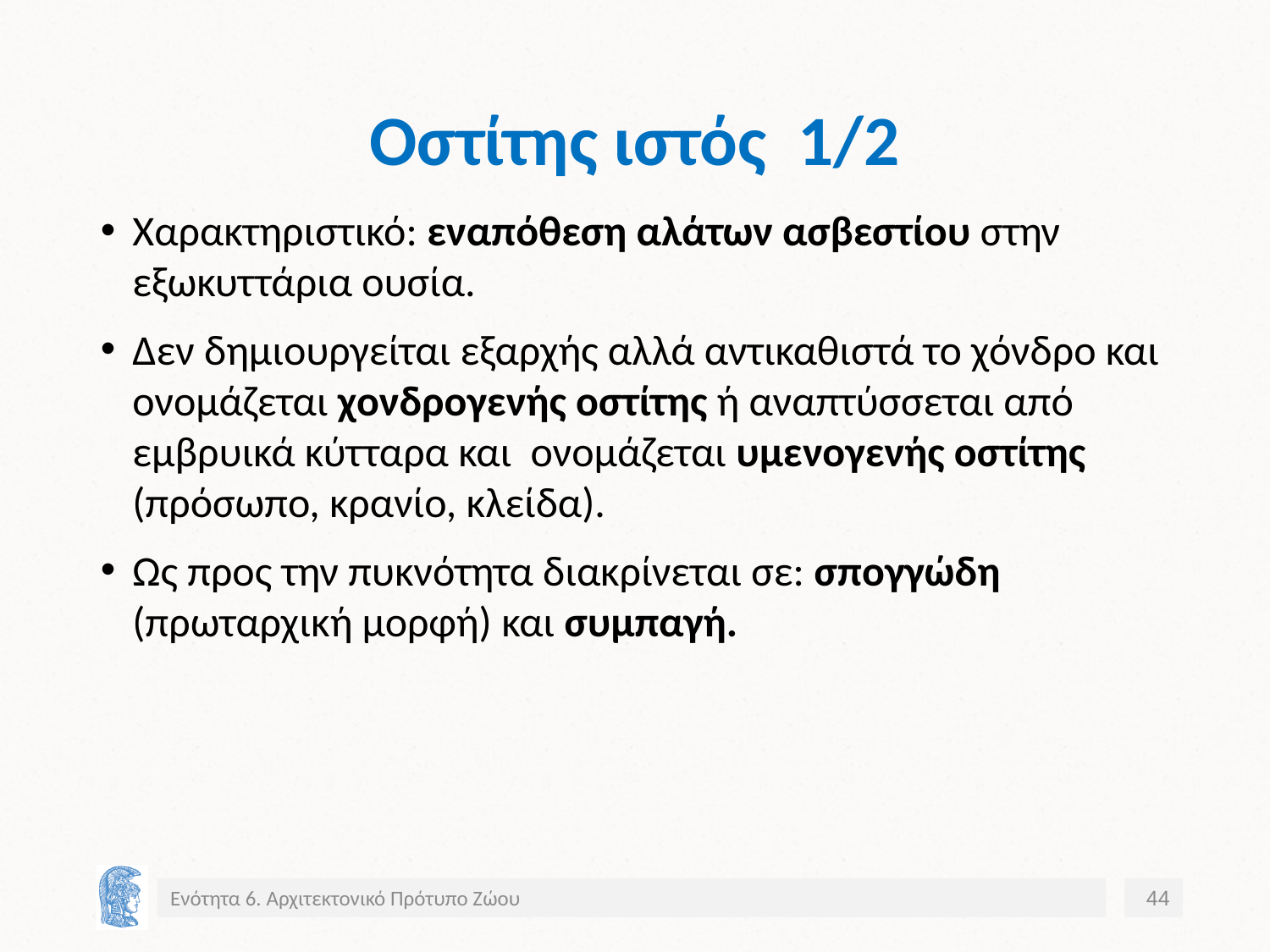

# Οστίτης ιστός  1/2
Χαρακτηριστικό: εναπόθεση αλάτων ασβεστίου στην εξωκυττάρια ουσία.
Δεν δημιουργείται εξαρχής αλλά αντικαθιστά το χόνδρο και ονομάζεται χονδρογενής οστίτης ή αναπτύσσεται από εμβρυικά κύτταρα και  ονομάζεται υμενογενής οστίτης (πρόσωπο, κρανίο, κλείδα).
Ως προς την πυκνότητα διακρίνεται σε: σπογγώδη (πρωταρχική μορφή) και συμπαγή.

Ενότητα 6. Αρχιτεκτονικό Πρότυπο Ζώου
44